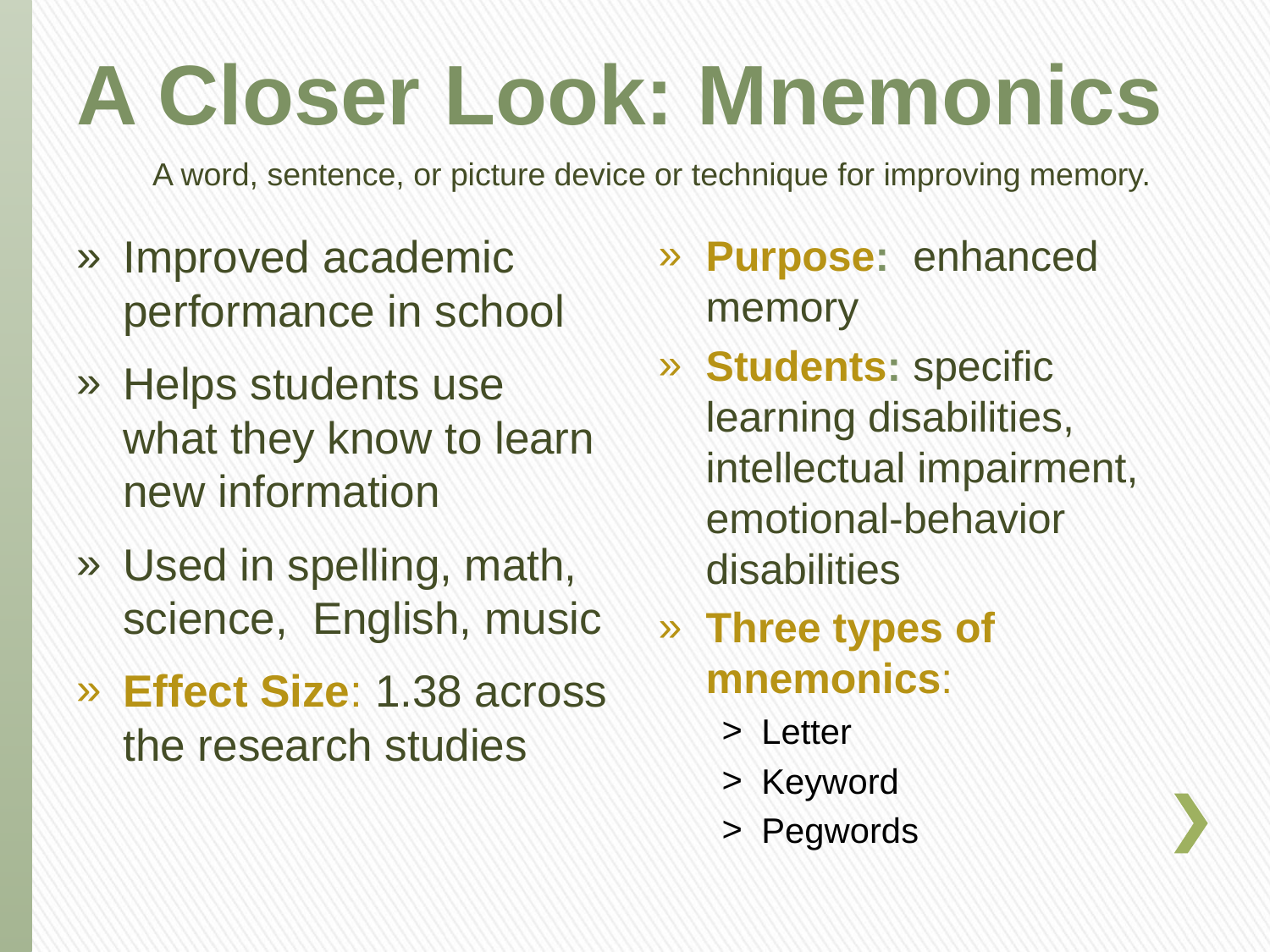

# A Closer Look: Mnemonics
A word, sentence, or picture device or technique for improving memory.
Improved academic performance in school
Helps students use what they know to learn new information
Used in spelling, math, science,  English, music
Effect Size: 1.38 across the research studies
Purpose:  enhanced memory
Students: specific learning disabilities, intellectual impairment, emotional-behavior disabilities
Three types of mnemonics:
Letter
Keyword
Pegwords